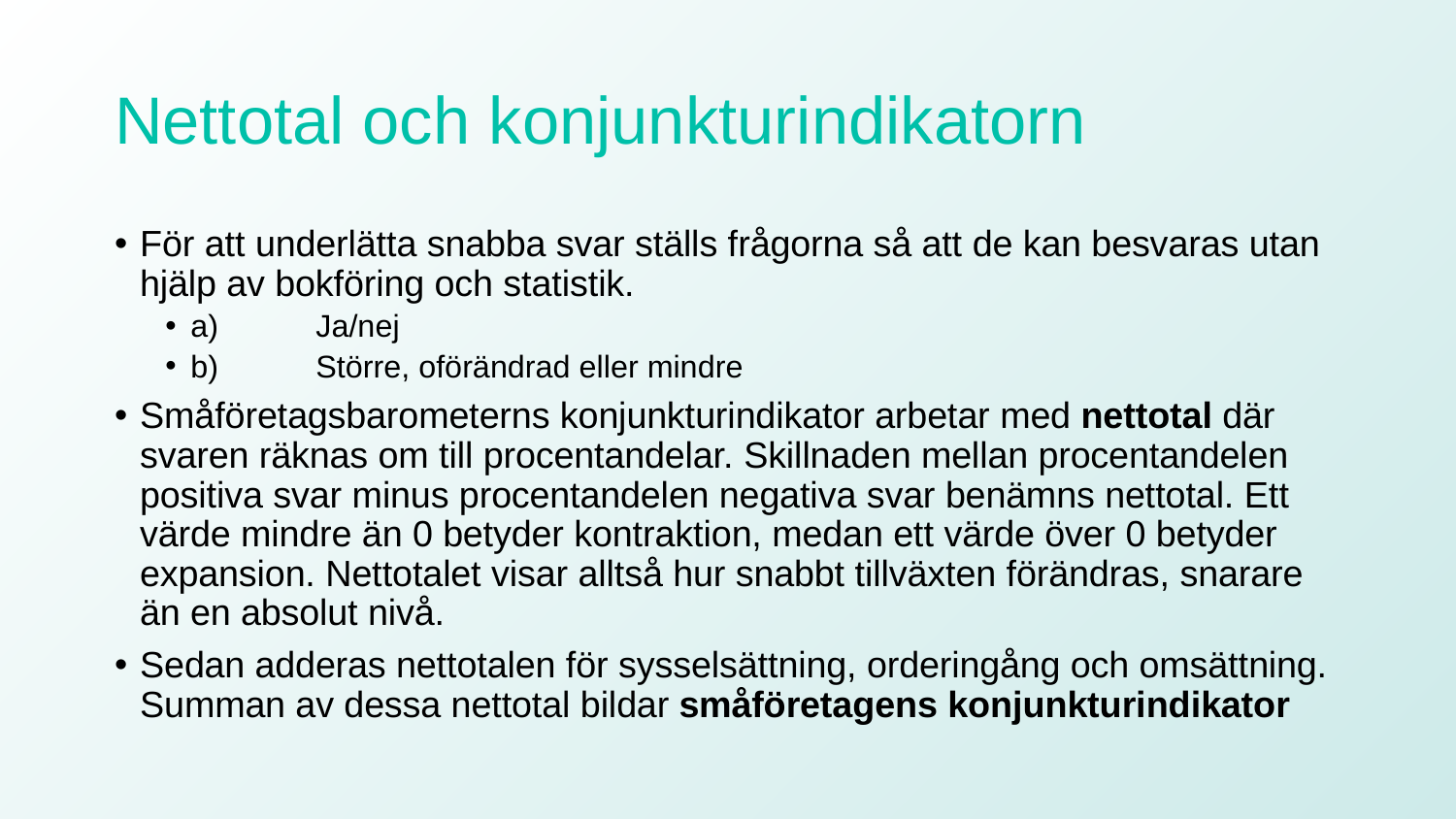

# Nettotal och konjunkturindikatorn
För att underlätta snabba svar ställs frågorna så att de kan besvaras utan hjälp av bokföring och statistik.
a)	Ja/nej
b)	Större, oförändrad eller mindre
Småföretagsbarometerns konjunkturindikator arbetar med nettotal där svaren räknas om till procentandelar. Skillnaden mellan procentandelen positiva svar minus procentandelen negativa svar benämns nettotal. Ett värde mindre än 0 betyder kontraktion, medan ett värde över 0 betyder expansion. Nettotalet visar alltså hur snabbt tillväxten förändras, snarare än en absolut nivå.
Sedan adderas nettotalen för sysselsättning, orderingång och omsättning. Summan av dessa nettotal bildar småföretagens konjunkturindikator